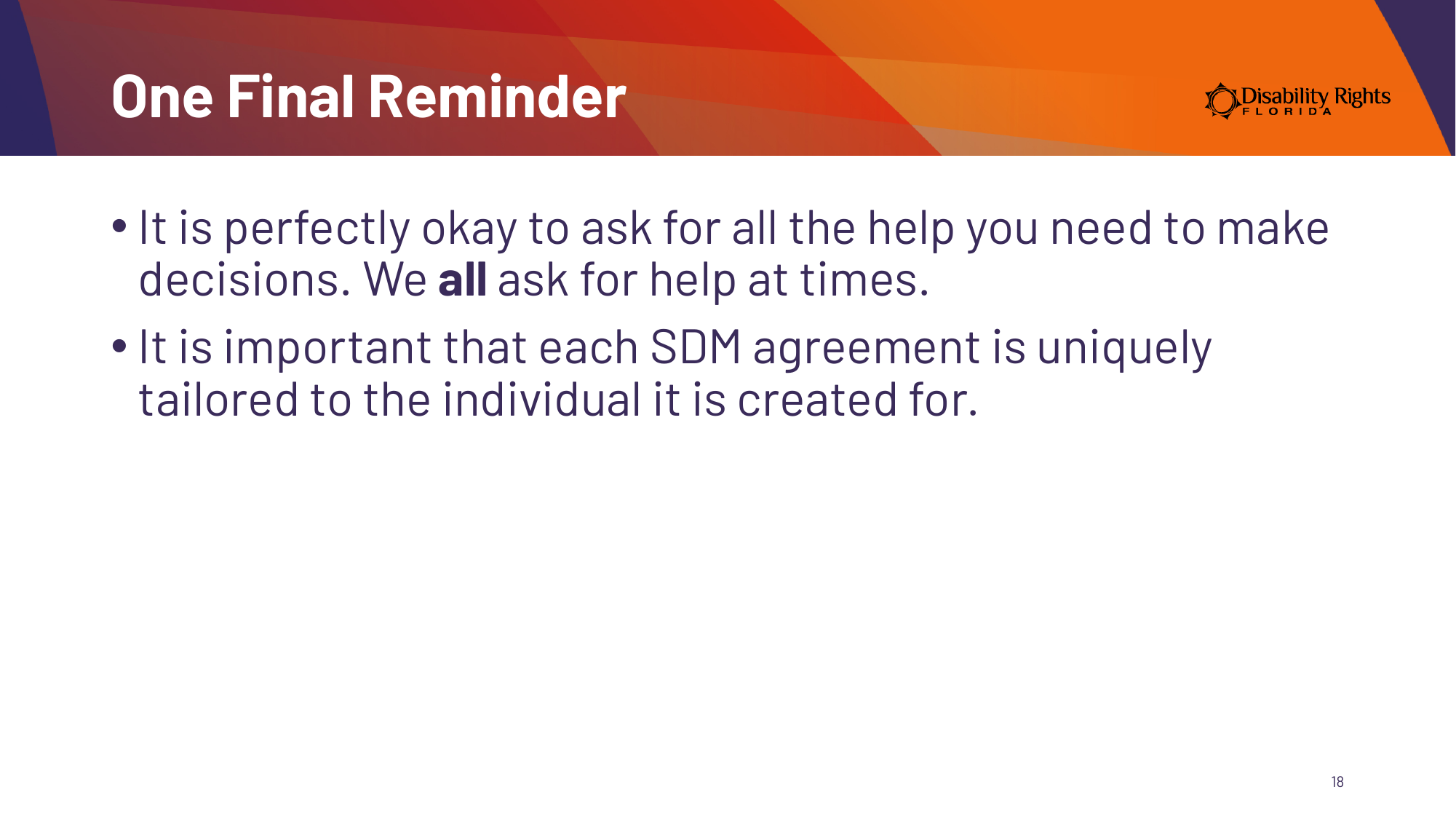

# One Final Reminder
It is perfectly okay to ask for all the help you need to make decisions. We all ask for help at times.
It is important that each SDM agreement is uniquely tailored to the individual it is created for.
18